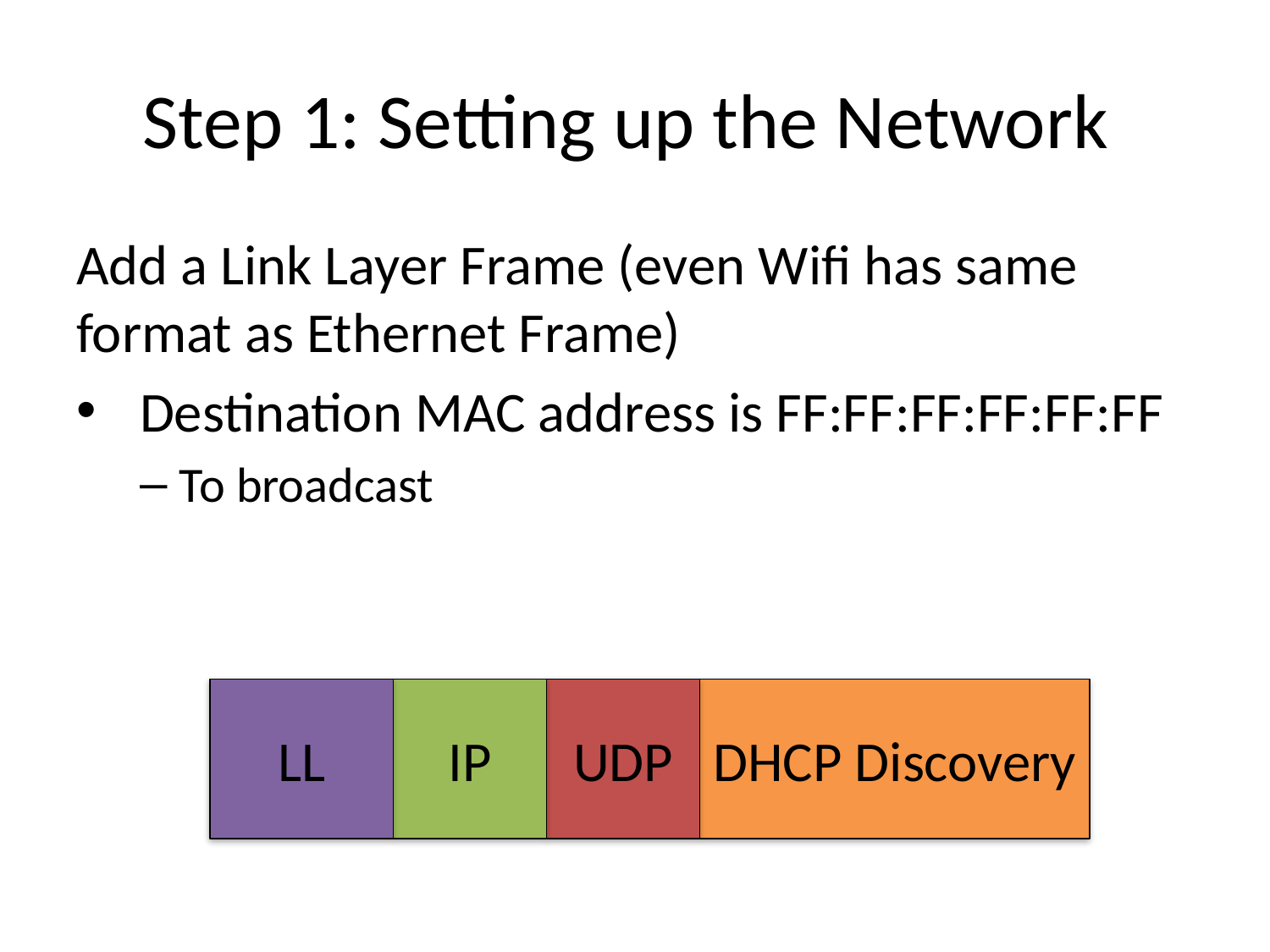

# Step 1: Setting up the Network
Add a Link Layer Frame (even Wifi has same format as Ethernet Frame)
Destination MAC address is FF:FF:FF:FF:FF:FF
To broadcast
LL
IP
UDP
DHCP Discovery